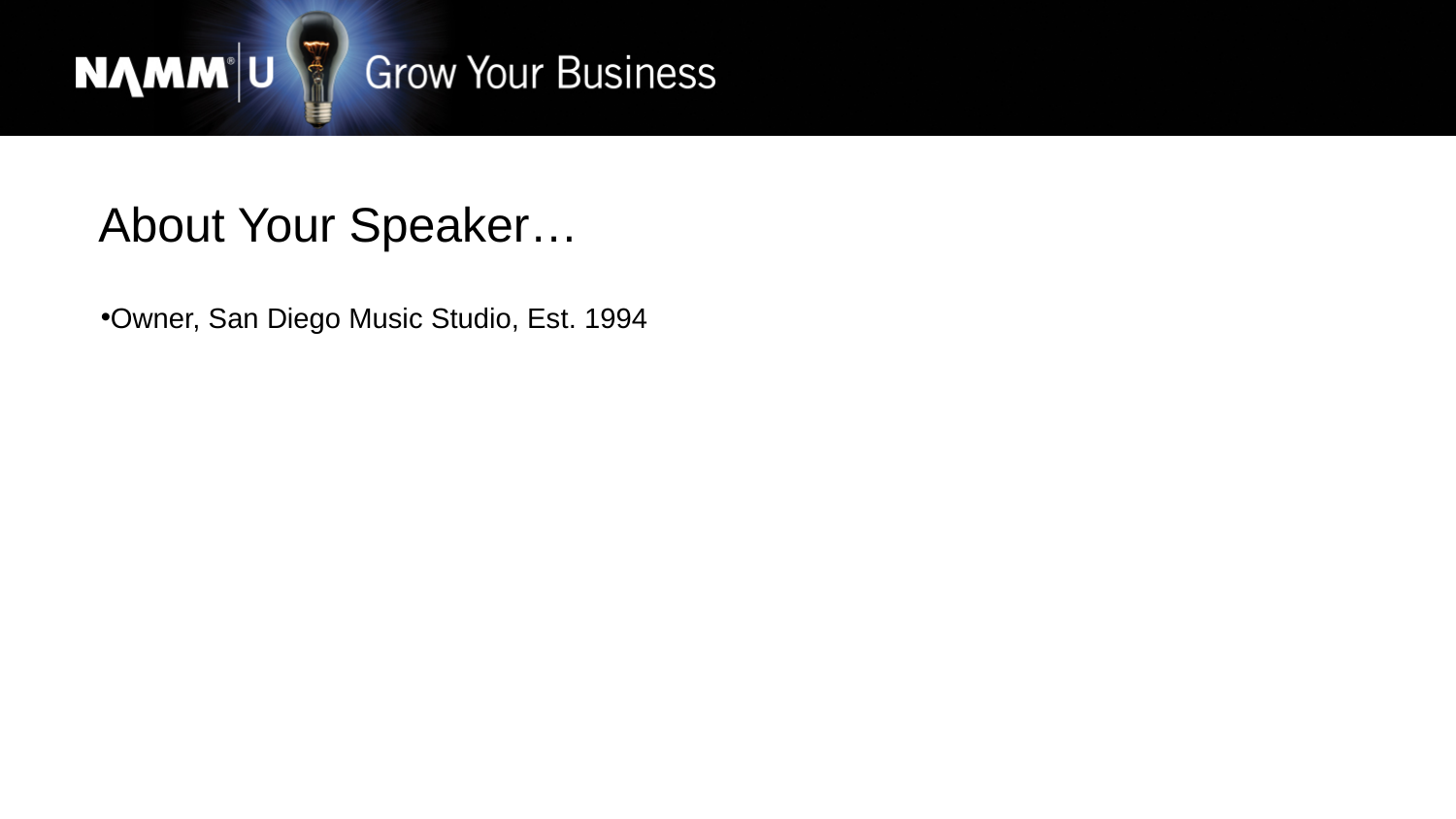

About Your Speaker…
Owner, San Diego Music Studio, Est. 1994